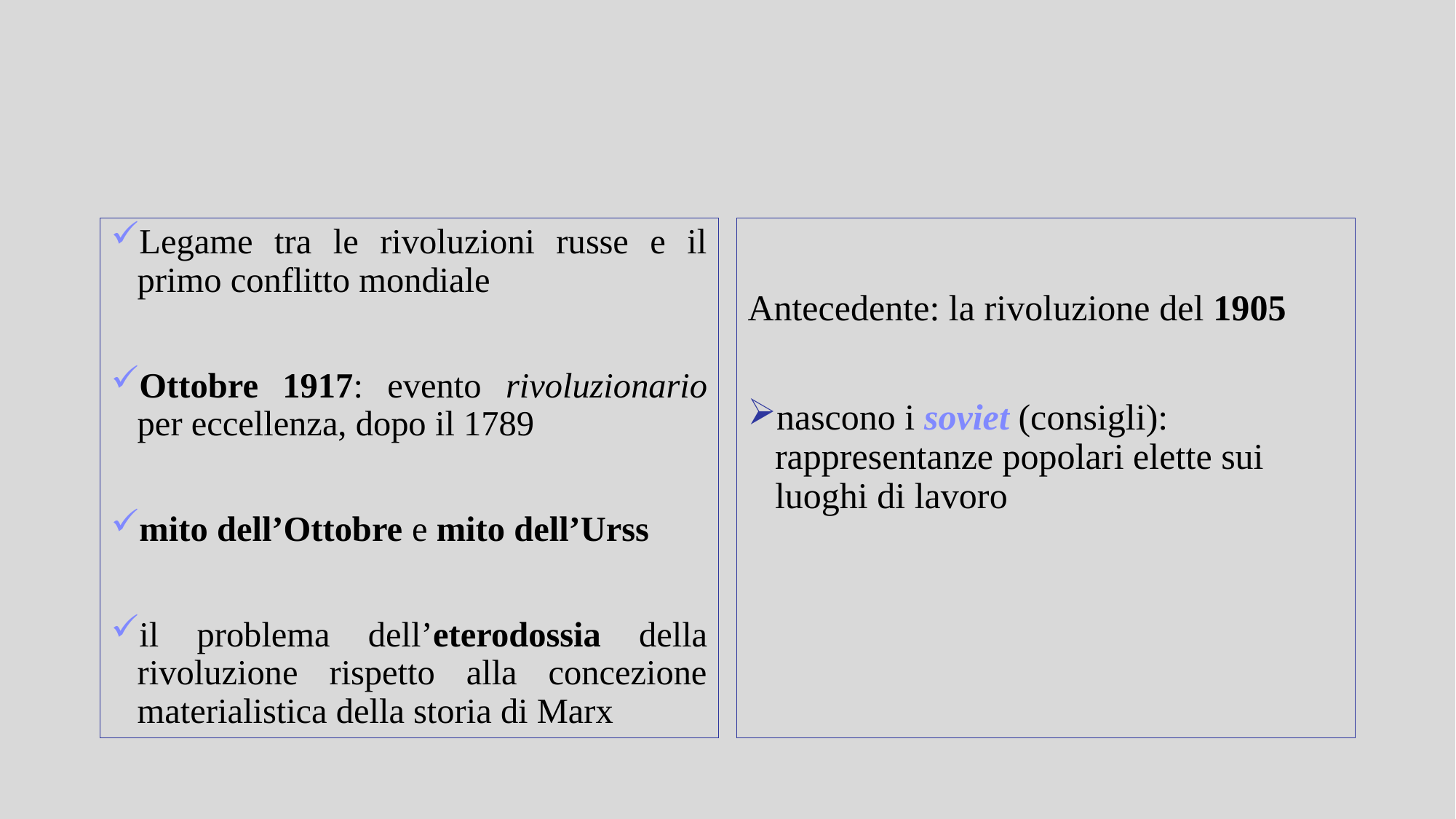

Legame tra le rivoluzioni russe e il primo conflitto mondiale

Ottobre 1917: evento rivoluzionario per eccellenza, dopo il 1789

mito dell’Ottobre e mito dell’Urss

il problema dell’eterodossia della rivoluzione rispetto alla concezione materialistica della storia di Marx

Antecedente: la rivoluzione del 1905

nascono i soviet (consigli): rappresentanze popolari elette sui luoghi di lavoro